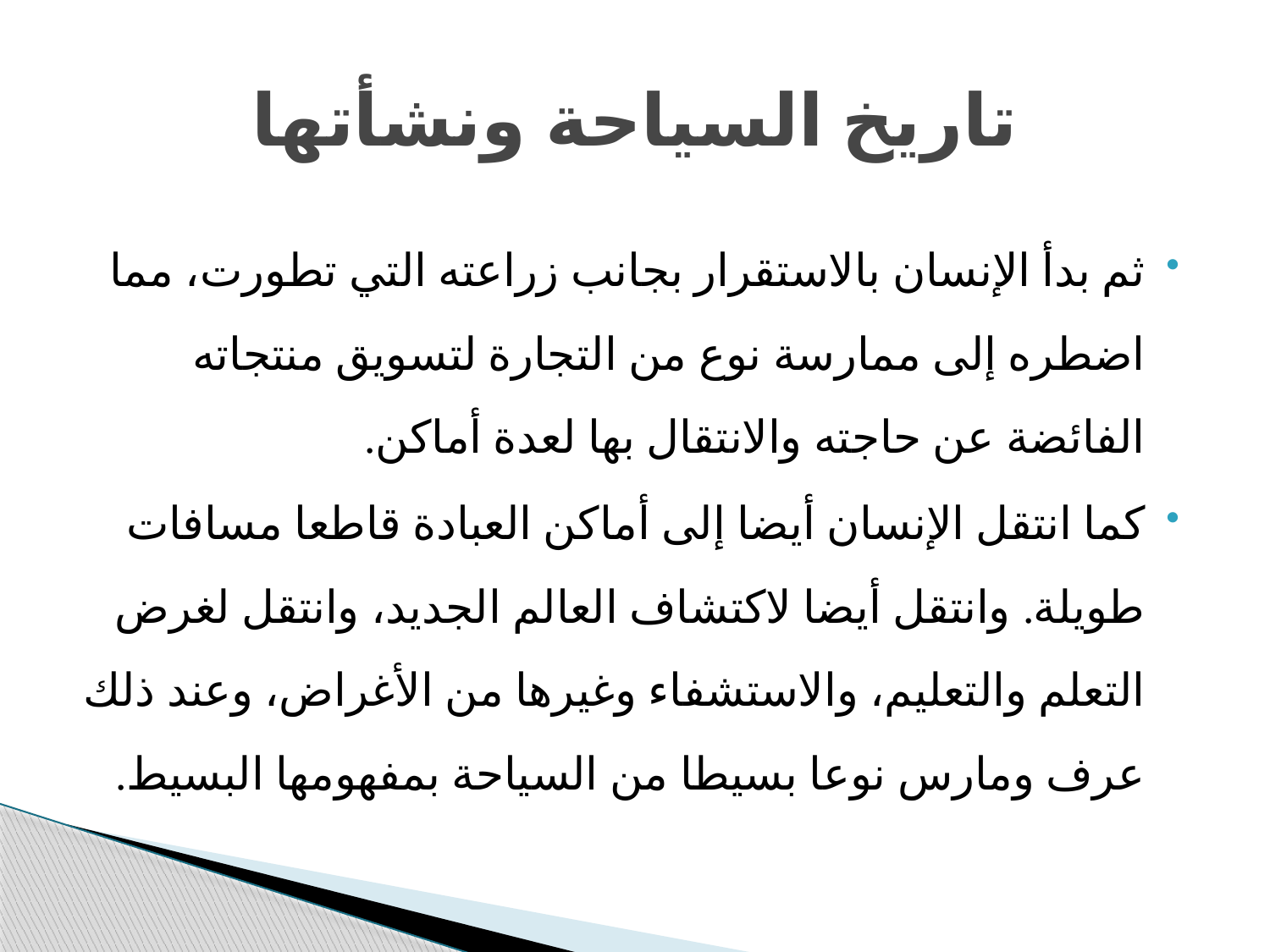

# تاريخ السياحة ونشأتها
ثم بدأ الإنسان بالاستقرار بجانب زراعته التي تطورت، مما اضطره إلى ممارسة نوع من التجارة لتسویق منتجاته الفائضة عن حاجته والانتقال بھا لعدة أماكن.
كما انتقل الإنسان أیضا إلى أماكن العبادة قاطعا مسافات طویلة. وانتقل أیضا لاكتشاف العالم الجدید، وانتقل لغرض التعلم والتعلیم، والاستشفاء وغیرھا من الأغراض، وعند ذلك عرف ومارس نوعا بسیطا من السیاحة بمفھومھا البسیط.